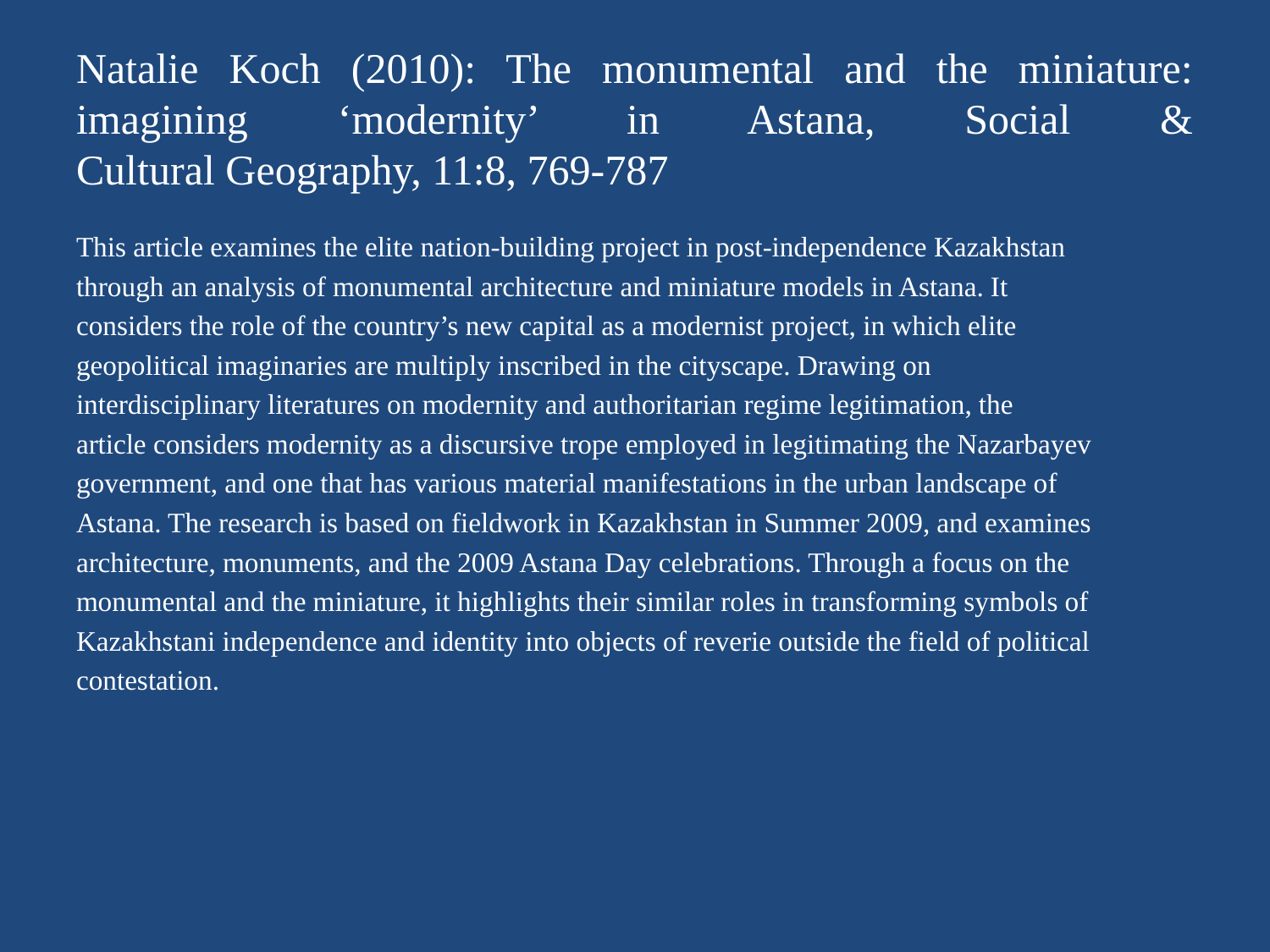

# Natalie Koch (2010): The monumental and the miniature: imagining ‘modernity’ in Astana, Social & Cultural Geography, 11:8, 769-787
This article examines the elite nation-building project in post-independence Kazakhstan
through an analysis of monumental architecture and miniature models in Astana. It
considers the role of the country’s new capital as a modernist project, in which elite
geopolitical imaginaries are multiply inscribed in the cityscape. Drawing on
interdisciplinary literatures on modernity and authoritarian regime legitimation, the
article considers modernity as a discursive trope employed in legitimating the Nazarbayev
government, and one that has various material manifestations in the urban landscape of
Astana. The research is based on fieldwork in Kazakhstan in Summer 2009, and examines
architecture, monuments, and the 2009 Astana Day celebrations. Through a focus on the
monumental and the miniature, it highlights their similar roles in transforming symbols of
Kazakhstani independence and identity into objects of reverie outside the field of political
contestation.